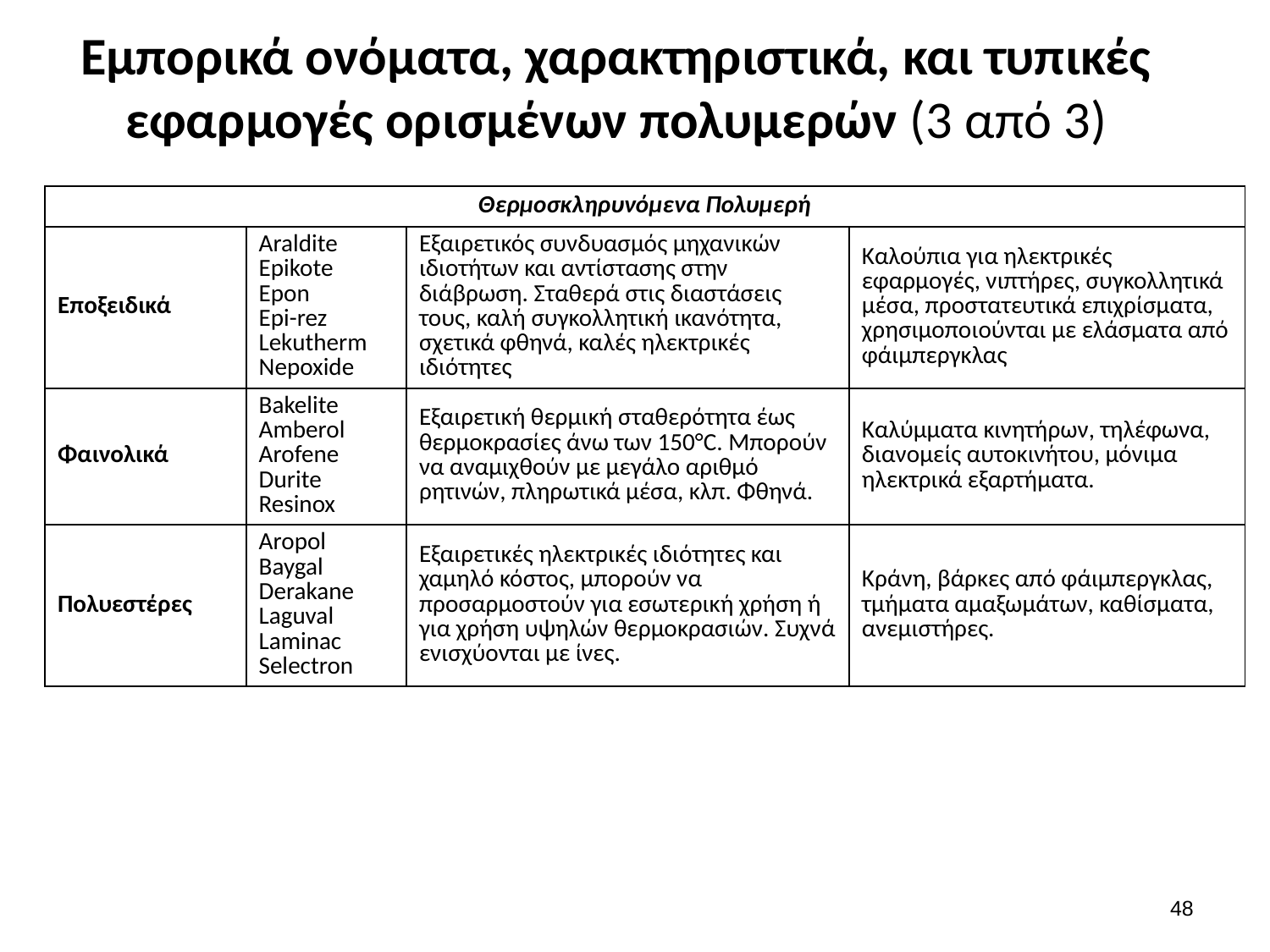

# Εμπορικά ονόματα, χαρακτηριστικά, και τυπικές εφαρμογές ορισμένων πολυμερών (3 από 3)
| Θερμοσκληρυνόμενα Πολυμερή |  |  |  |
| --- | --- | --- | --- |
| Εποξειδικά | Araldite Epikote Epon Epi-rez Lekutherm Nepoxide | Εξαιρετικός συνδυασμός μηχανικών ιδιοτήτων και αντίστασης στην διάβρωση. Σταθερά στις διαστάσεις τους, καλή συγκολλητική ικανότητα, σχετικά φθηνά, καλές ηλεκτρικές ιδιότητες | Καλούπια για ηλεκτρικές εφαρμογές, νιπτήρες, συγκολλητικά μέσα, προστατευτικά επιχρίσματα, χρησιμοποιούνται με ελάσματα από φάιμπεργκλας |
| Φαινολικά | Bakelite Amberol Arofene Durite Resinox | Εξαιρετική θερμική σταθερότητα έως θερμοκρασίες άνω των 150°C. Μπορούν να αναμιχθούν με μεγάλο αριθμό ρητινών, πληρωτικά μέσα, κλπ. Φθηνά. | Καλύμματα κινητήρων, τηλέφωνα, διανομείς αυτοκινήτου, μόνιμα ηλεκτρικά εξαρτήματα. |
| Πολυεστέρες | Aropol Baygal Derakane Laguval Laminac Selectron | Εξαιρετικές ηλεκτρικές ιδιότητες και χαμηλό κόστος, μπορούν να προσαρμοστούν για εσωτερική χρήση ή για χρήση υψηλών θερμοκρασιών. Συχνά ενισχύονται με ίνες. | Κράνη, βάρκες από φάιμπεργκλας, τμήματα αμαξωμάτων, καθίσματα, ανεμιστήρες. |
48